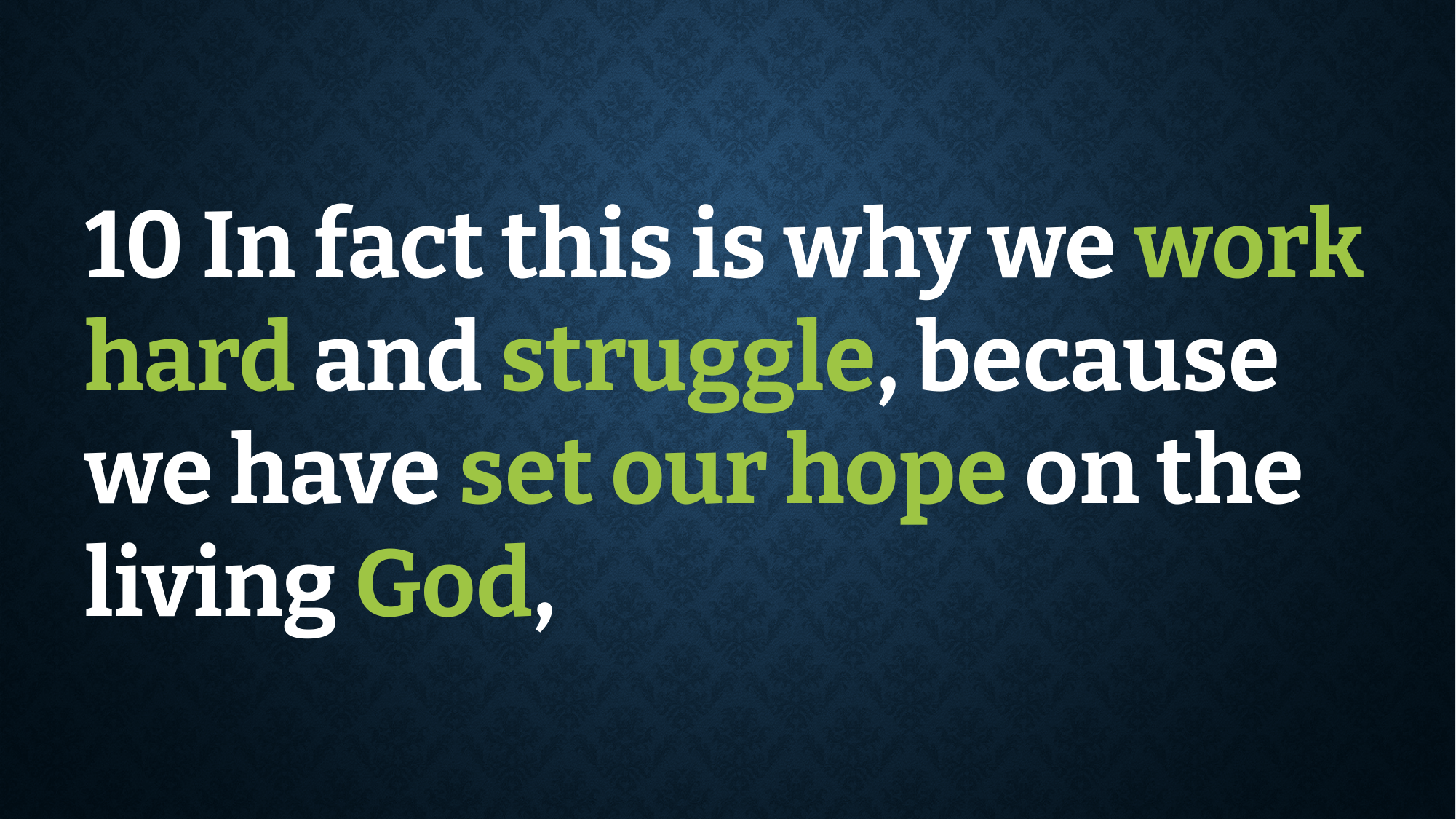

10 In fact this is why we work hard and struggle, because we have set our hope on the living God,